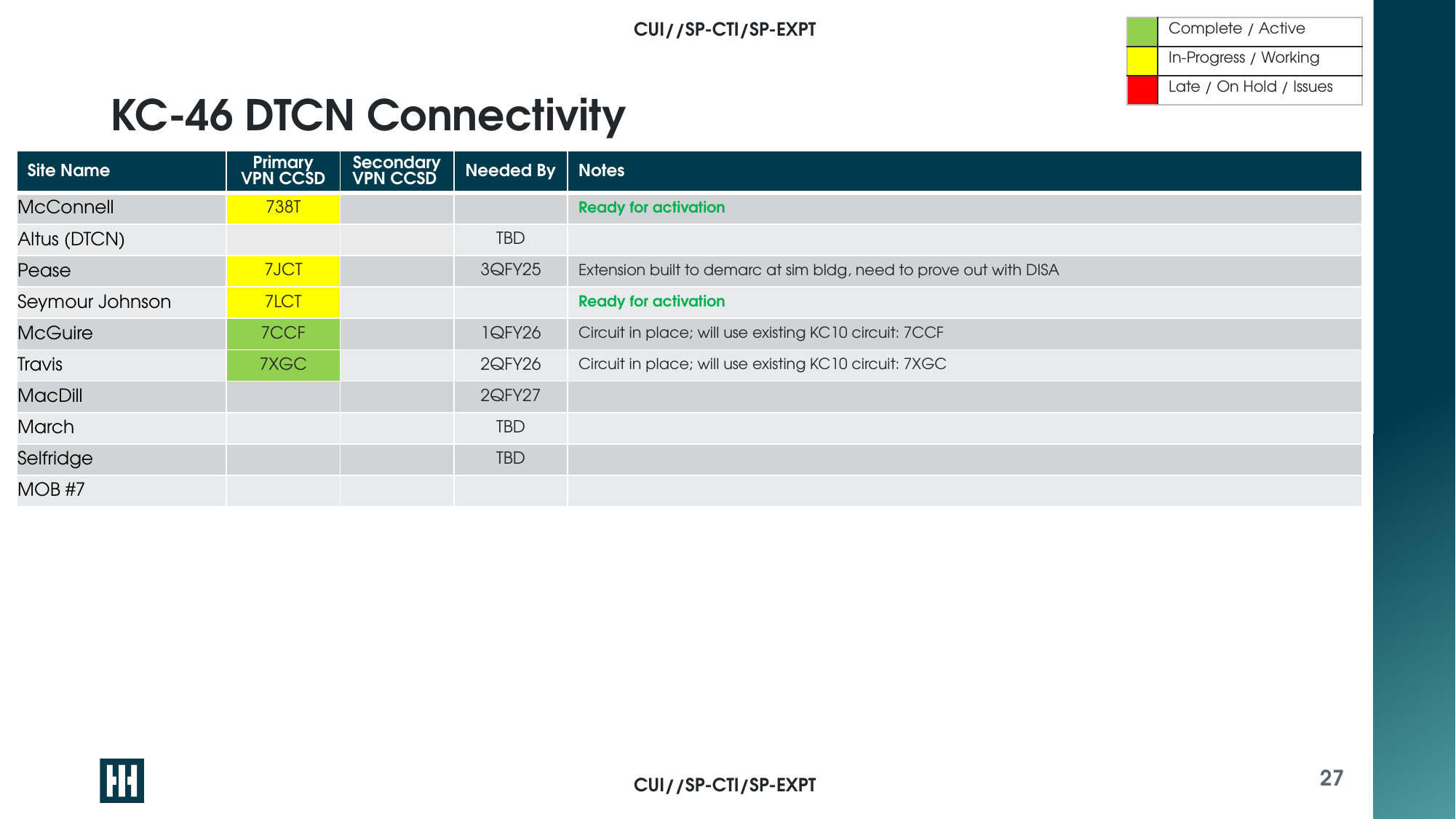

|  | Complete / Active |
| --- | --- |
|  | In-Progress / Working |
|  | Late / On Hold / Issues |
# KC-46 DTCN Connectivity
| Site Name | Primary VPN CCSD | Secondary VPN CCSD | Needed By | Notes |
| --- | --- | --- | --- | --- |
| McConnell | 738T​ |  |  | Ready for activation |
| Altus (DTCN) |  |  | TBD |  |
| Pease | 7JCT​​ |  | 3QFY25 | Extension built to demarc at sim bldg, need to prove out with DISA |
| Seymour Johnson | 7LCT​ |  |  | Ready for activation |
| McGuire | 7CCF |  | 1QFY26 | Circuit in place; will use existing KC10 circuit: 7CCF​ |
| Travis | 7XGC |  | 2QFY26 | Circuit in place; will use existing KC10 circuit: 7XGC |
| MacDill |  |  | 2QFY27 |  |
| March |  |  | TBD |  |
| Selfridge |  |  | TBD |  |
| MOB #7 |  |  |  |  |

27